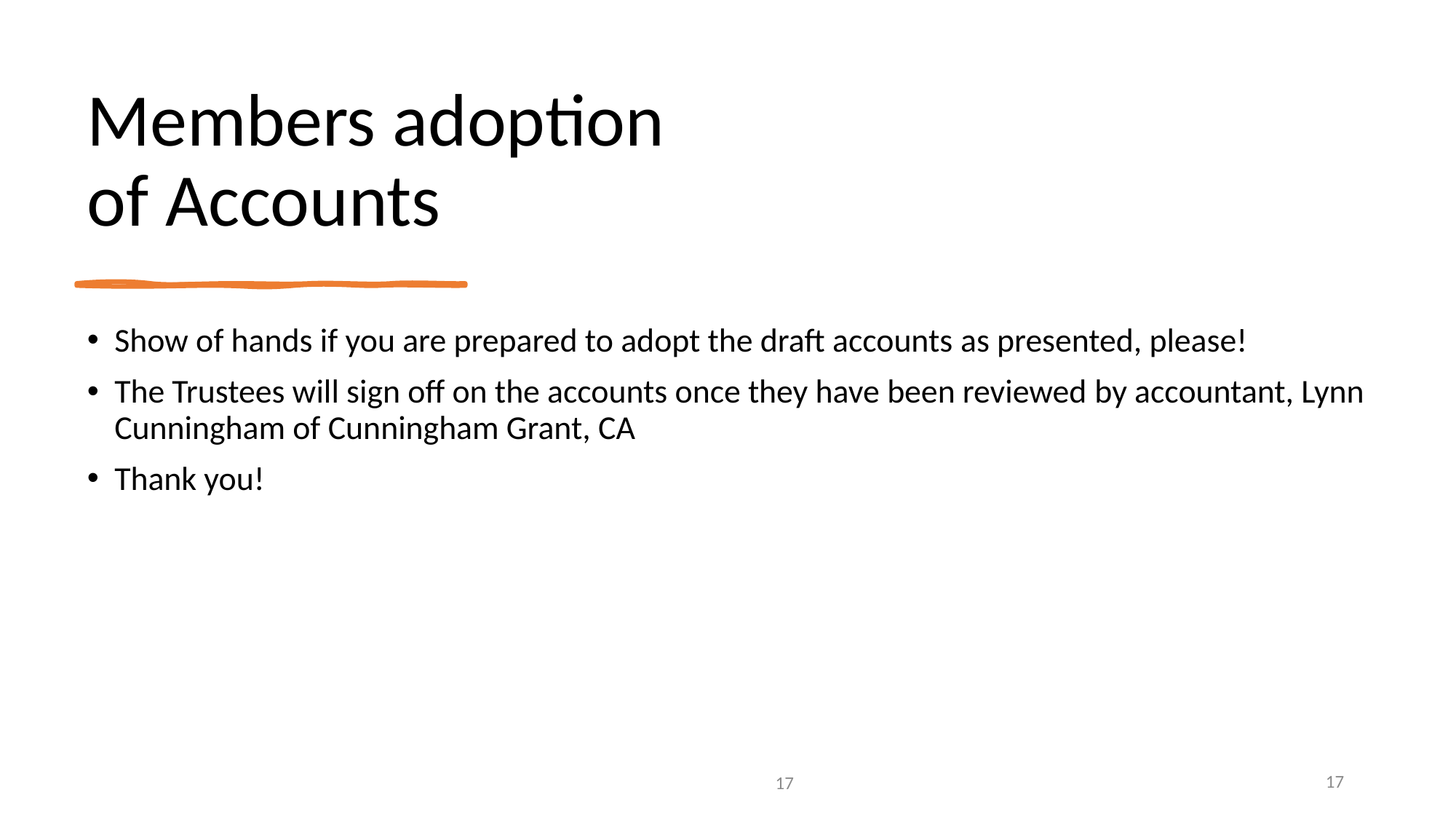

# Members adoption of Accounts

Show of hands if you are prepared to adopt the draft accounts as presented, please!
The Trustees will sign off on the accounts once they have been reviewed by accountant, Lynn Cunningham of Cunningham Grant, CA
Thank you!
17
17